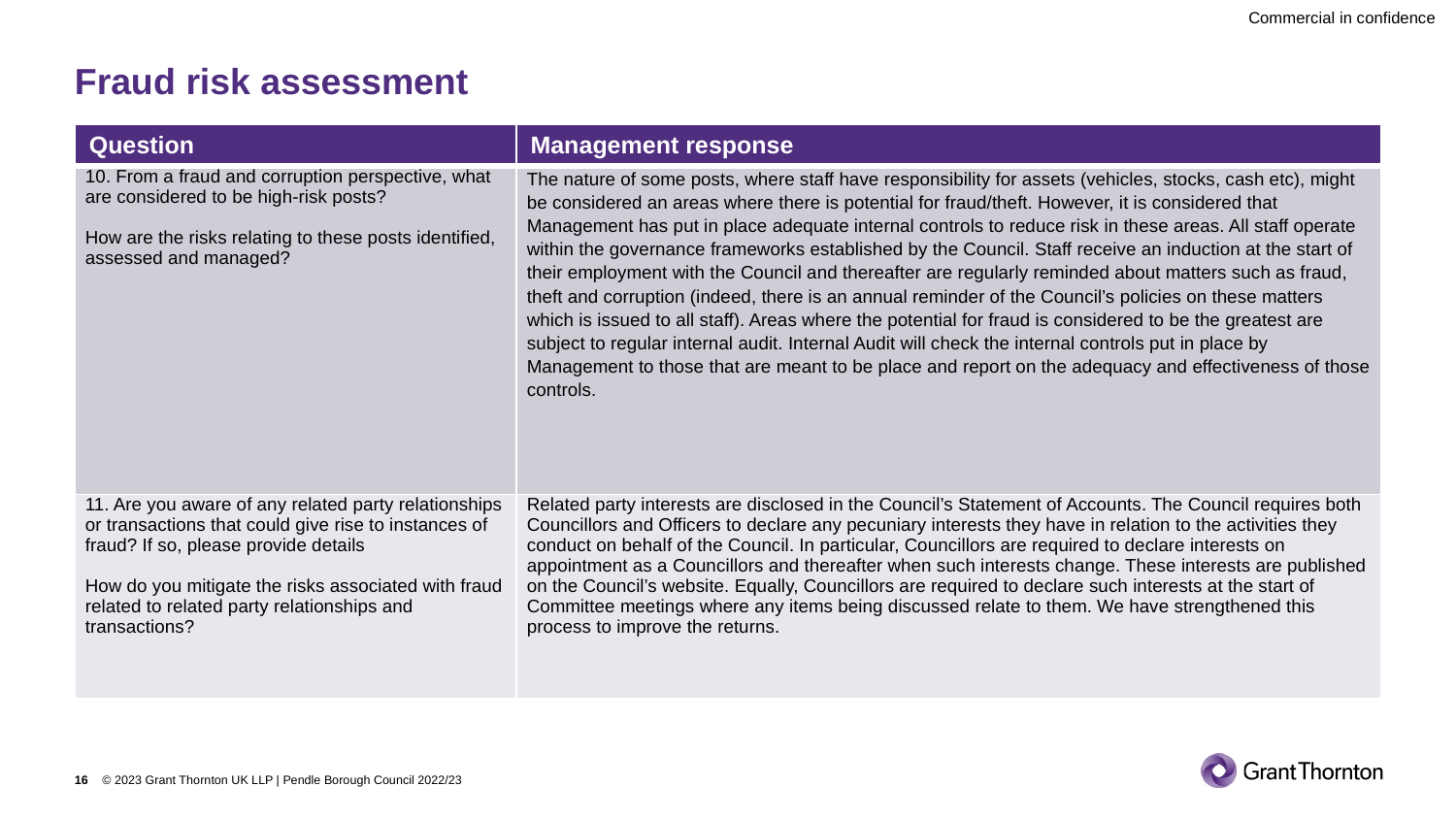

# Fraud risk assessment
| Question | Management response |
| --- | --- |
| 10. From a fraud and corruption perspective, what are considered to be high-risk posts? How are the risks relating to these posts identified, assessed and managed? | The nature of some posts, where staff have responsibility for assets (vehicles, stocks, cash etc), might be considered an areas where there is potential for fraud/theft. However, it is considered that Management has put in place adequate internal controls to reduce risk in these areas. All staff operate within the governance frameworks established by the Council. Staff receive an induction at the start of their employment with the Council and thereafter are regularly reminded about matters such as fraud, theft and corruption (indeed, there is an annual reminder of the Council’s policies on these matters which is issued to all staff). Areas where the potential for fraud is considered to be the greatest are subject to regular internal audit. Internal Audit will check the internal controls put in place by Management to those that are meant to be place and report on the adequacy and effectiveness of those controls. |
| 11. Are you aware of any related party relationships or transactions that could give rise to instances of fraud? If so, please provide details How do you mitigate the risks associated with fraud related to related party relationships and transactions? | Related party interests are disclosed in the Council’s Statement of Accounts. The Council requires both Councillors and Officers to declare any pecuniary interests they have in relation to the activities they conduct on behalf of the Council. In particular, Councillors are required to declare interests on appointment as a Councillors and thereafter when such interests change. These interests are published on the Council’s website. Equally, Councillors are required to declare such interests at the start of Committee meetings where any items being discussed relate to them. We have strengthened this process to improve the returns. |
16